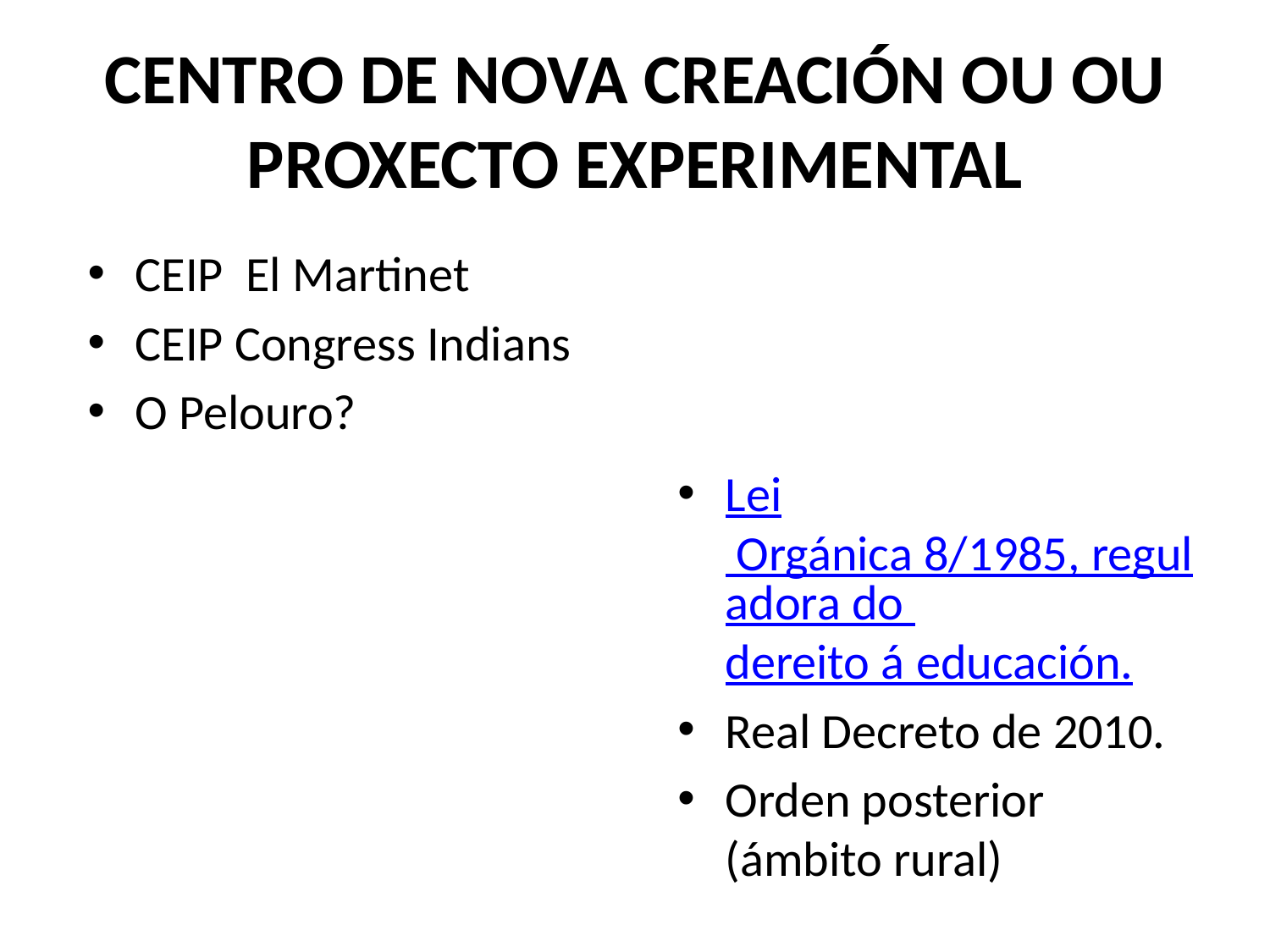

# CENTRO DE NOVA CREACIÓN OU OU PROXECTO EXPERIMENTAL
CEIP  El Martinet
CEIP Congress Indians
O Pelouro?

Lei Orgánica 8/1985, reguladora do dereito á educación.
Real Decreto de 2010.
Orden posterior (ámbito rural)